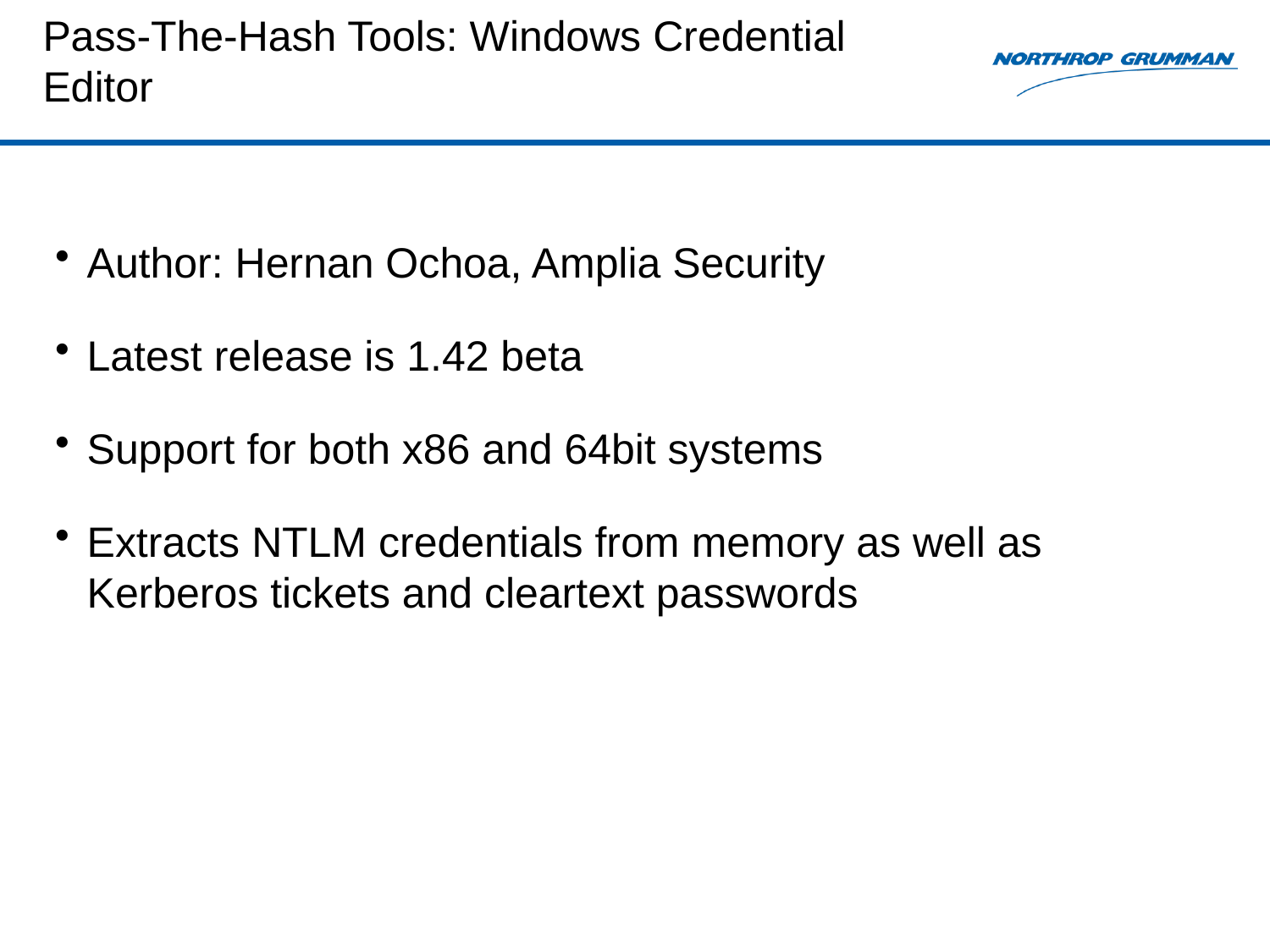

# Pass-The-Hash Tools: Windows Credential Editor
Author: Hernan Ochoa, Amplia Security
Latest release is 1.42 beta
Support for both x86 and 64bit systems
Extracts NTLM credentials from memory as well as Kerberos tickets and cleartext passwords